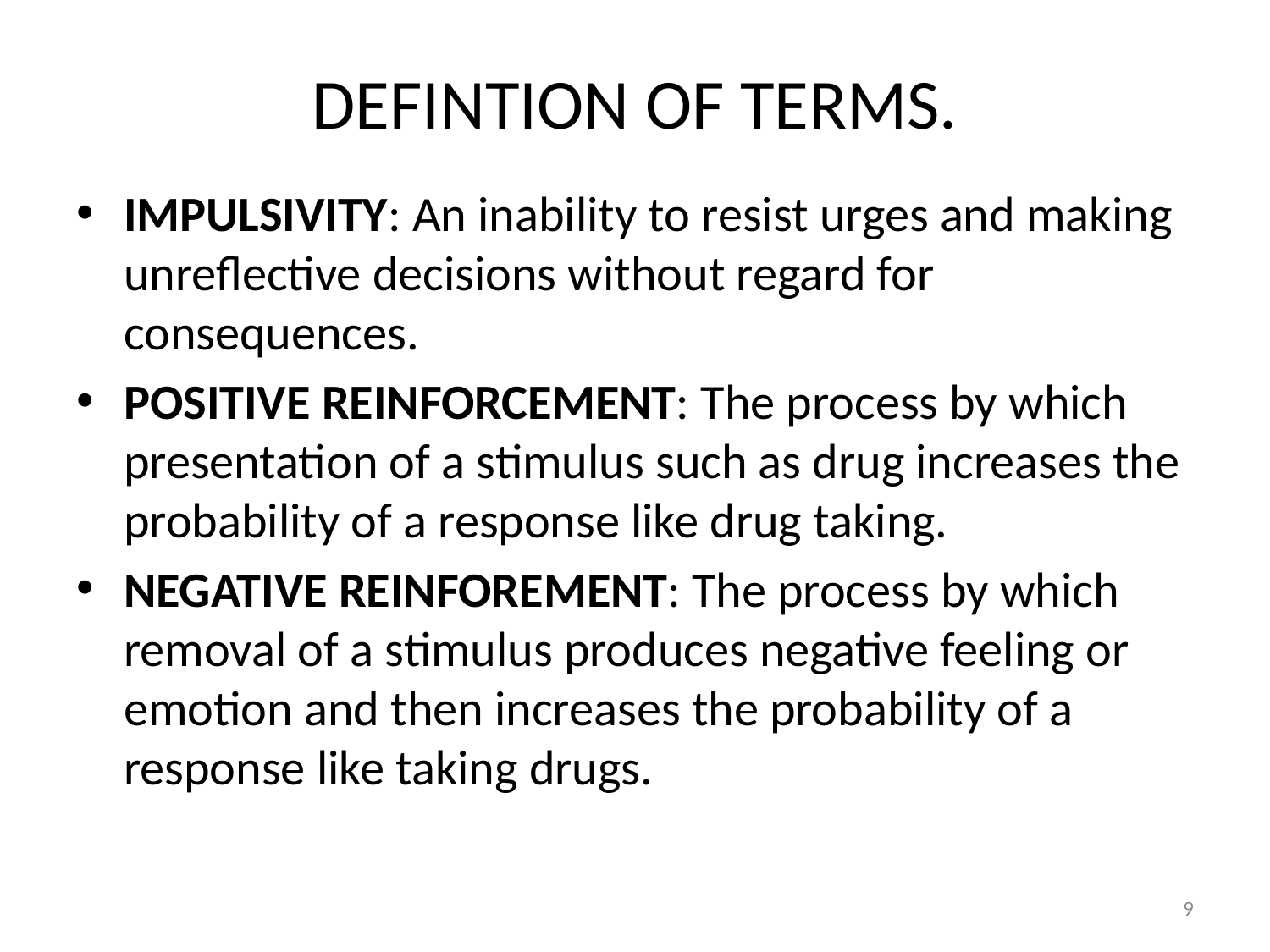

# DEFINTION OF TERMS.
IMPULSIVITY: An inability to resist urges and making unreflective decisions without regard for consequences.
POSITIVE REINFORCEMENT: The process by which presentation of a stimulus such as drug increases the probability of a response like drug taking.
NEGATIVE REINFOREMENT: The process by which removal of a stimulus produces negative feeling or emotion and then increases the probability of a response like taking drugs.
9